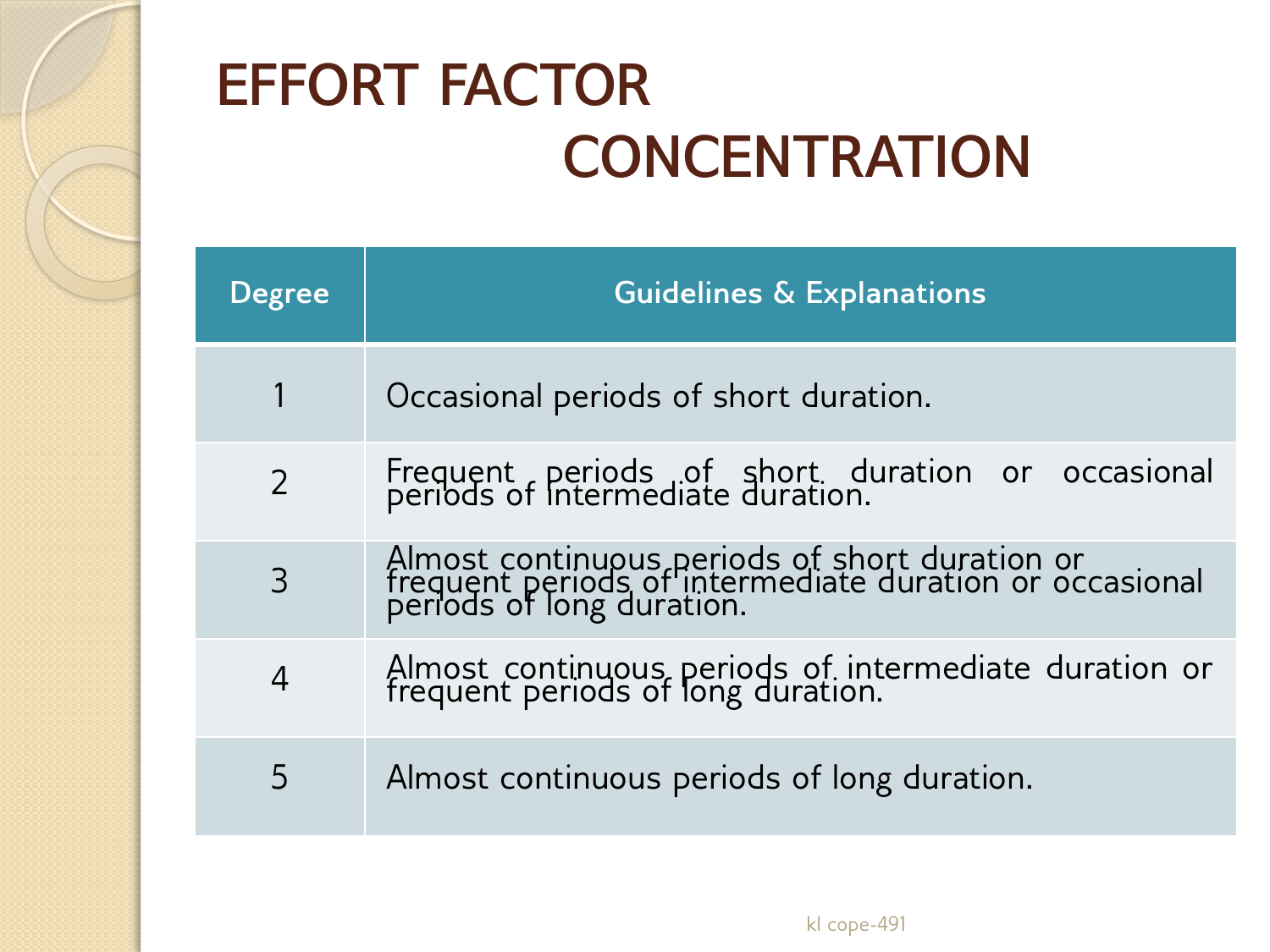

# EFFORT FACTOR	                                   CONCENTRATION
| Degree | Guidelines & Explanations |
| --- | --- |
| 1 | Occasional periods of short duration. |
| 2 | Frequent periods of short duration or occasional periods of intermediate duration. |
| 3 | Almost continuous periods of short duration or frequent periods of intermediate duration or occasional periods of long duration. |
| 4 | Almost continuous periods of intermediate duration or frequent periods of long duration. |
| 5 | Almost continuous periods of long duration. |
kl cope-491